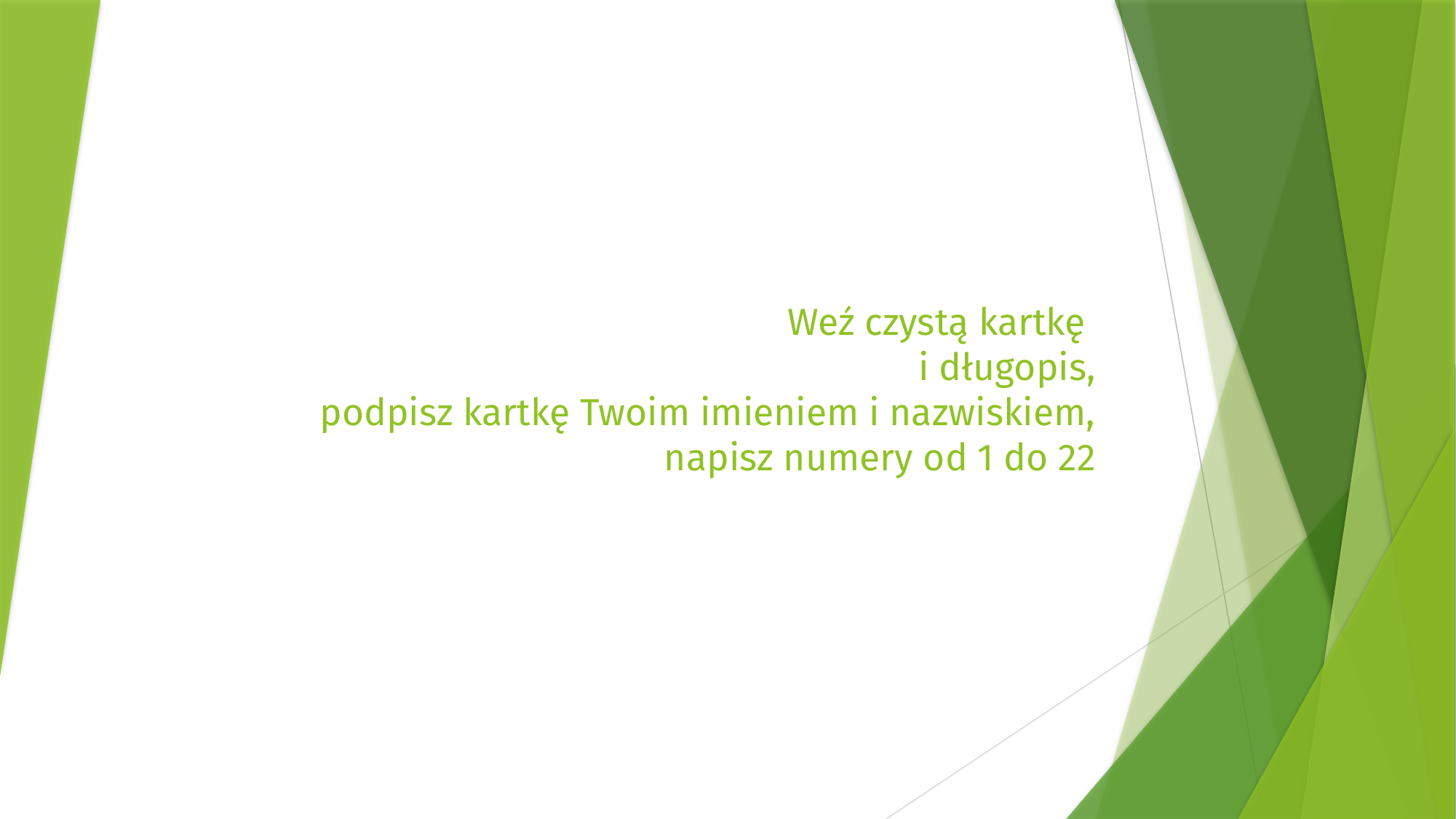

# Weź czystą kartkę i długopis, podpisz kartkę Twoim imieniem i nazwiskiem, napisz numery od 1 do 22